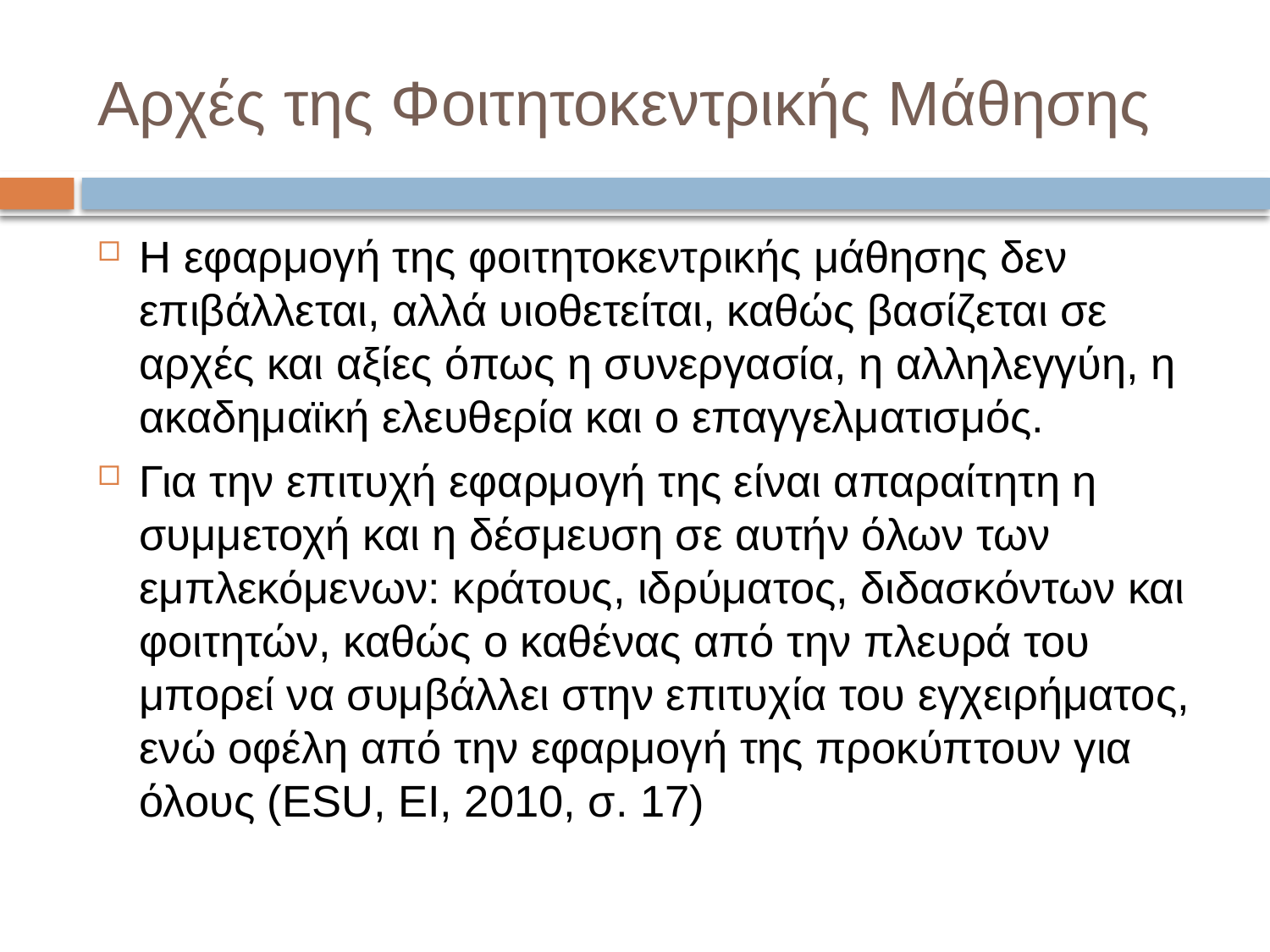

# Αρχές της Φοιτητοκεντρικής Μάθησης
Η εφαρμογή της φοιτητοκεντρικής μάθησης δεν επιβάλλεται, αλλά υιοθετείται, καθώς βασίζεται σε αρχές και αξίες όπως η συνεργασία, η αλληλεγγύη, η ακαδημαϊκή ελευθερία και ο επαγγελματισμός.
Για την επιτυχή εφαρμογή της είναι απαραίτητη η συμμετοχή και η δέσμευση σε αυτήν όλων των εμπλεκόμενων: κράτους, ιδρύματος, διδασκόντων και φοιτητών, καθώς ο καθένας από την πλευρά του μπορεί να συμβάλλει στην επιτυχία του εγχειρήματος, ενώ οφέλη από την εφαρμογή της προκύπτουν για όλους (ESU, EI, 2010, σ. 17)